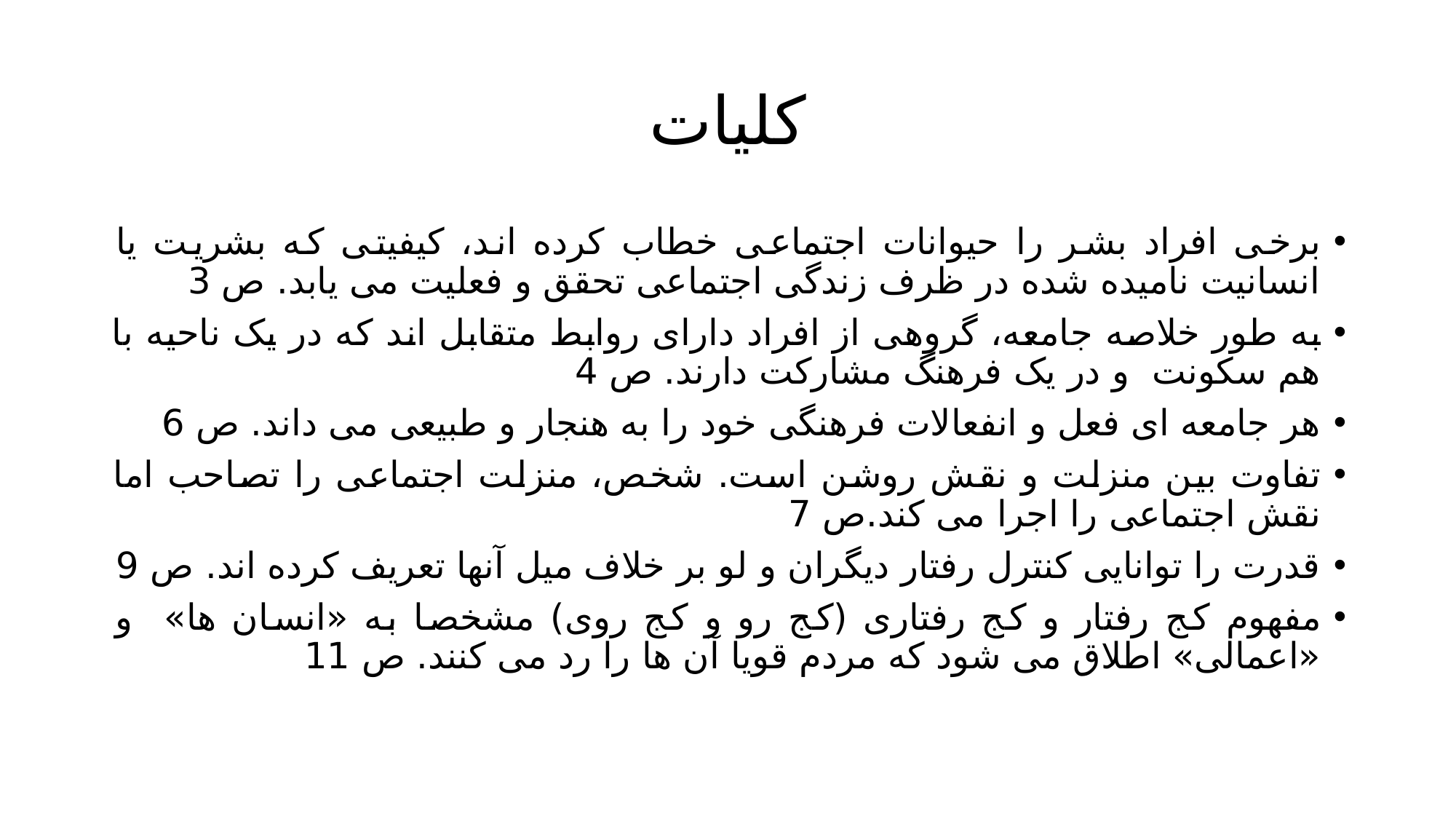

# کلیات
برخی افراد بشر را حیوانات اجتماعی خطاب کرده اند، کیفیتی که بشریت یا انسانیت نامیده شده در ظرف زندگی اجتماعی تحقق و فعلیت می یابد. ص 3
به طور خلاصه جامعه، گروهی از افراد دارای روابط متقابل اند که در یک ناحیه با هم سکونت  و در یک فرهنگ مشارکت دارند. ص 4
هر جامعه ای فعل و انفعالات فرهنگی خود را به هنجار و طبیعی می داند. ص 6
تفاوت بین منزلت و نقش روشن است. شخص، منزلت اجتماعی را تصاحب اما نقش اجتماعی را اجرا می کند.ص 7
قدرت را توانایی کنترل رفتار دیگران و لو بر خلاف میل آنها تعریف کرده اند. ص 9
مفهوم کج رفتار و کج رفتاری (کج رو و کج روی) مشخصا به «انسان ها»  و «اعمالی» اطلاق می شود که مردم قویا آن ها را رد می کنند. ص 11